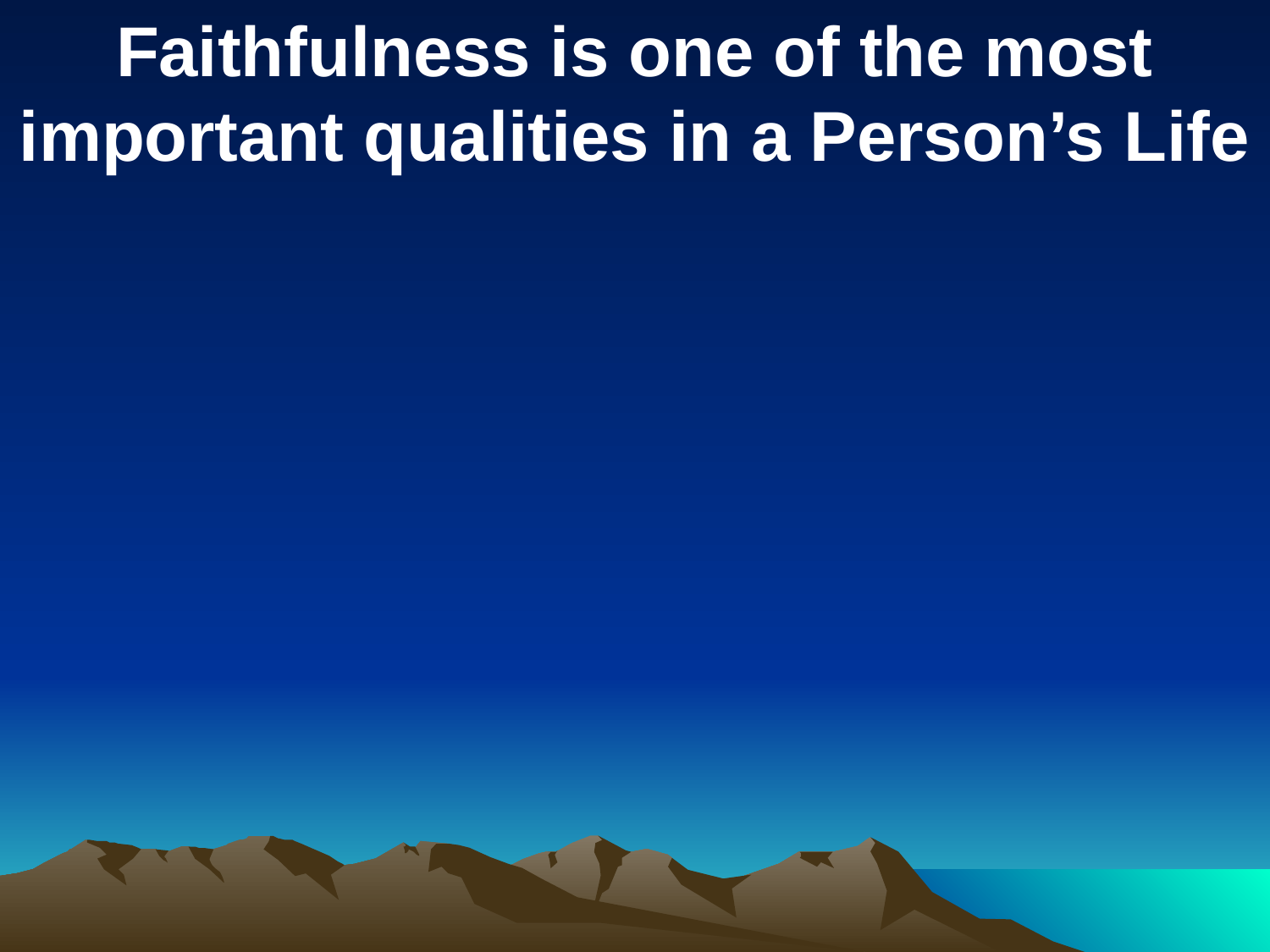

Faithfulness is one of the most important qualities in a Person’s Life